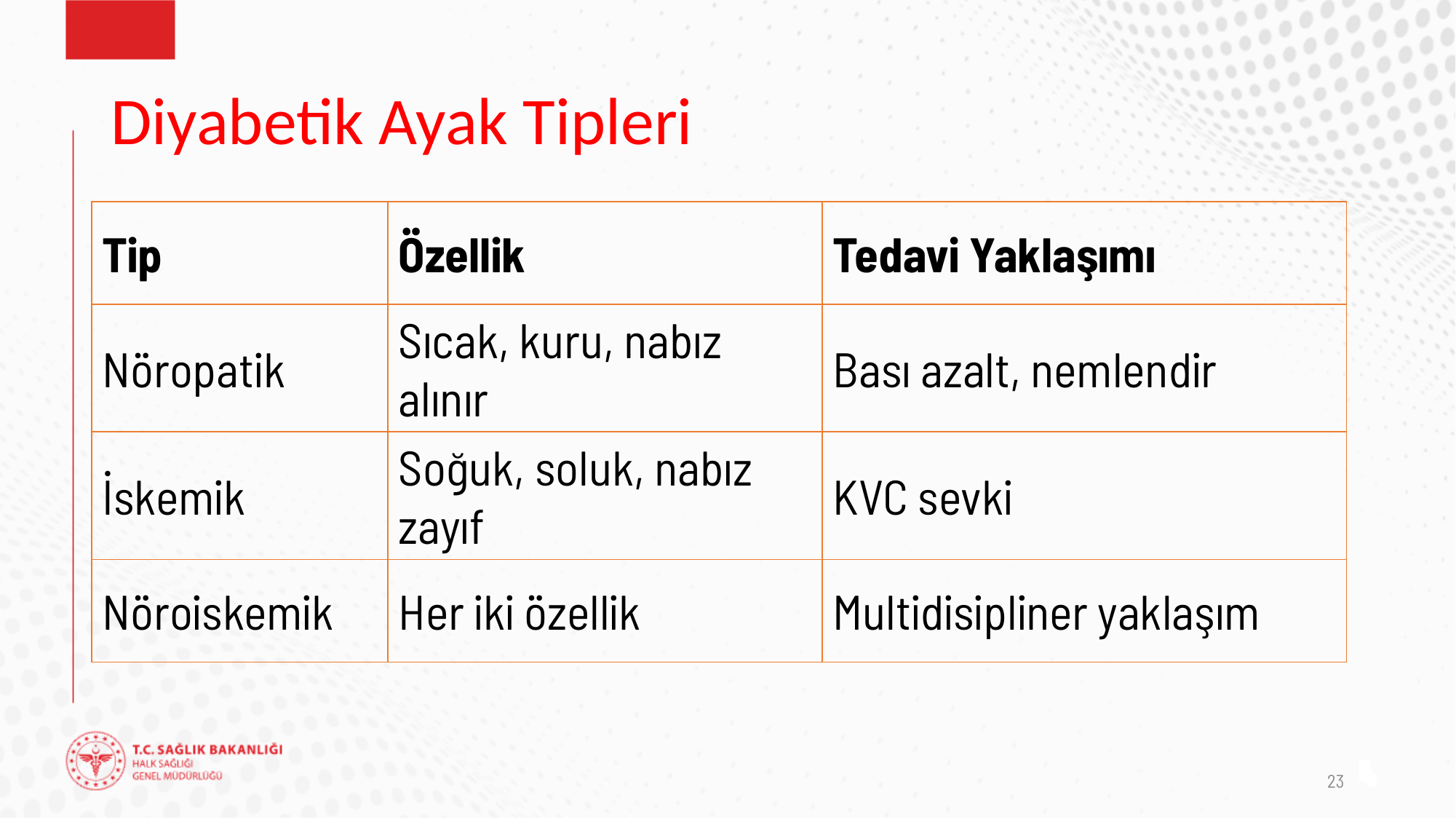

# Diyabetik Ayak Tipleri
| Tip | Özellik | Tedavi Yaklaşımı |
| --- | --- | --- |
| Nöropatik | Sıcak, kuru, nabız alınır | Bası azalt, nemlendir |
| İskemik | Soğuk, soluk, nabız zayıf | KVC sevki |
| Nöroiskemik | Her iki özellik | Multidisipliner yaklaşım |
23